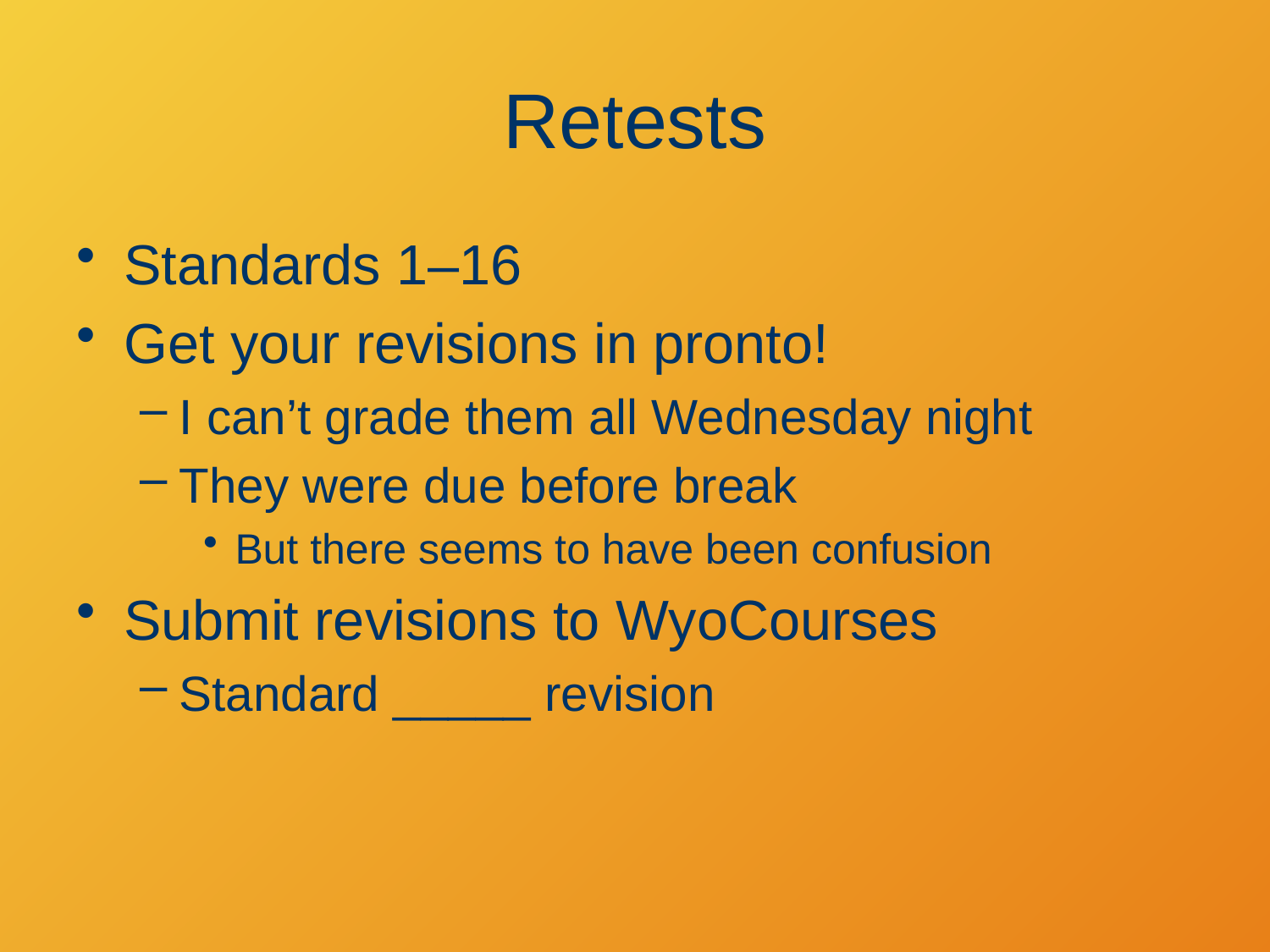

# Retests
Standards 1–16
Get your revisions in pronto!
I can’t grade them all Wednesday night
They were due before break
But there seems to have been confusion
Submit revisions to WyoCourses
Standard _____ revision